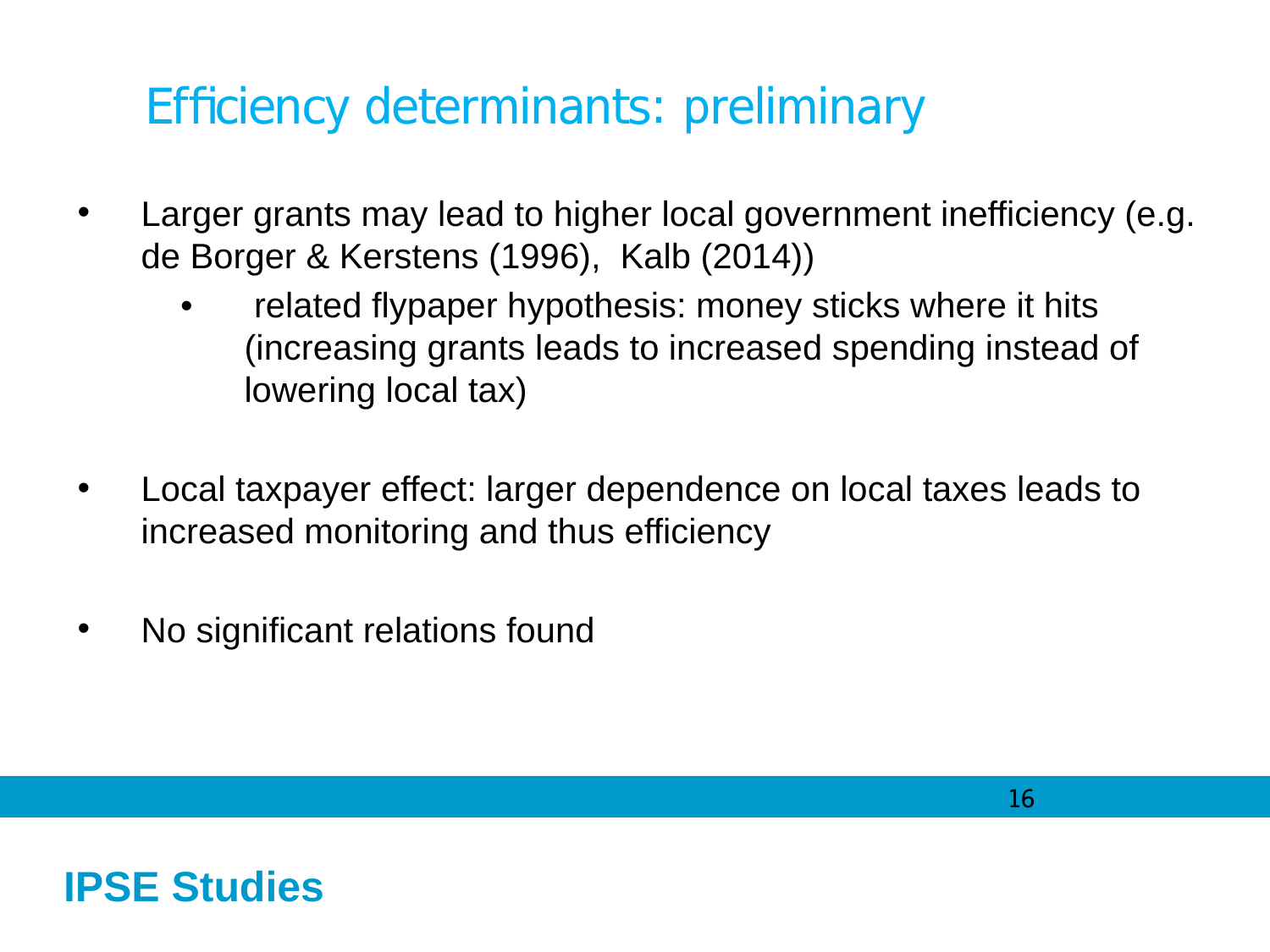

Efficiency determinants: preliminary

Larger grants may lead to higher local government inefficiency (e.g. de Borger & Kerstens (1996),  Kalb (2014))
 related flypaper hypothesis: money sticks where it hits (increasing grants leads to increased spending instead of lowering local tax)

Local taxpayer effect: larger dependence on local taxes leads to increased monitoring and thus efficiency

No significant relations found

16